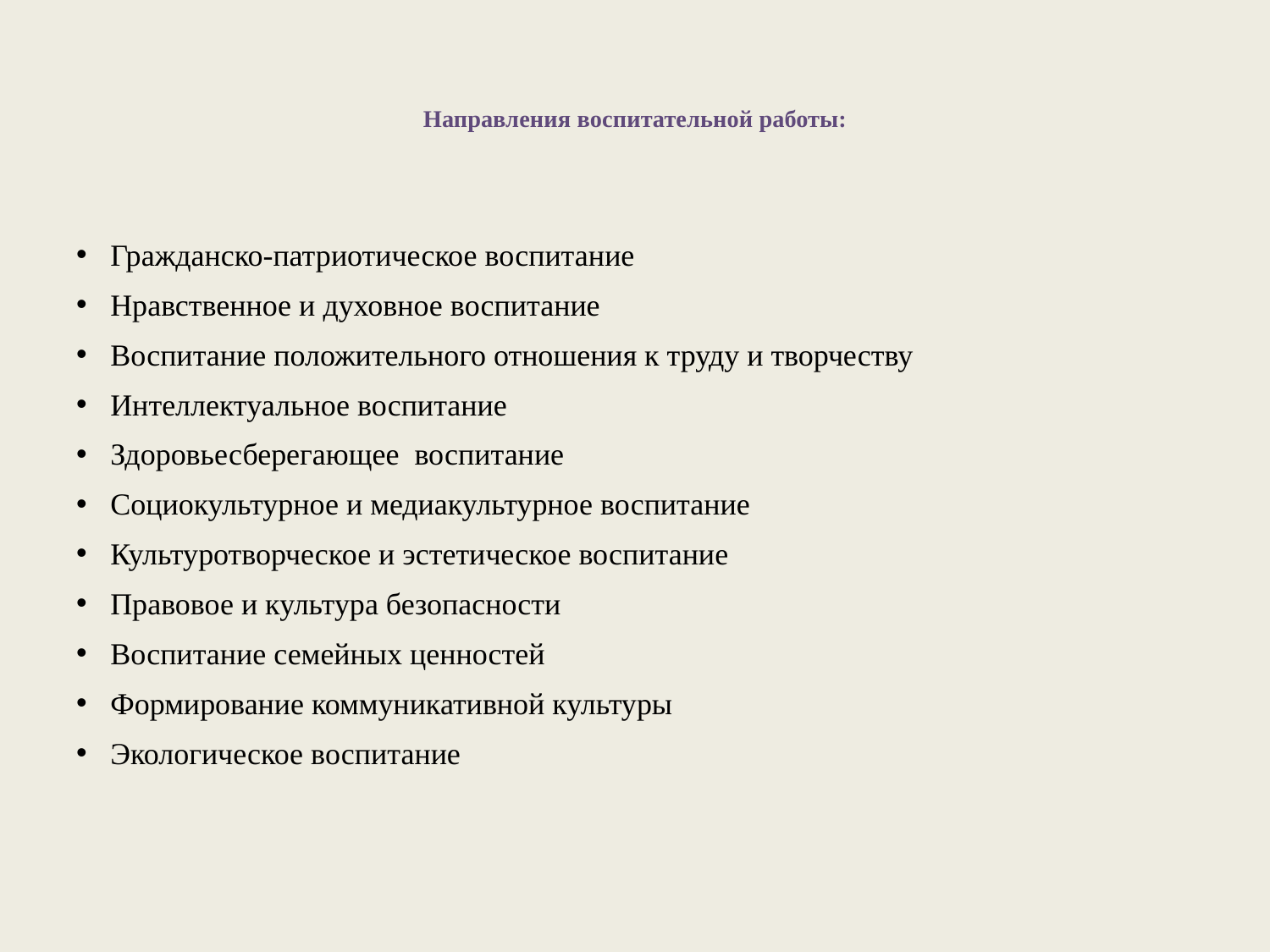

# Направления воспитательной работы:
Гражданско-патриотическое воспитание
Нравственное и духовное воспитание
Воспитание положительного отношения к труду и творчеству
Интеллектуальное воспитание
Здоровьесберегающее  воспитание
Социокультурное и медиакультурное воспитание
Культуротворческое и эстетическое воспитание
Правовое и культура безопасности
Воспитание семейных ценностей
Формирование коммуникативной культуры
Экологическое воспитание